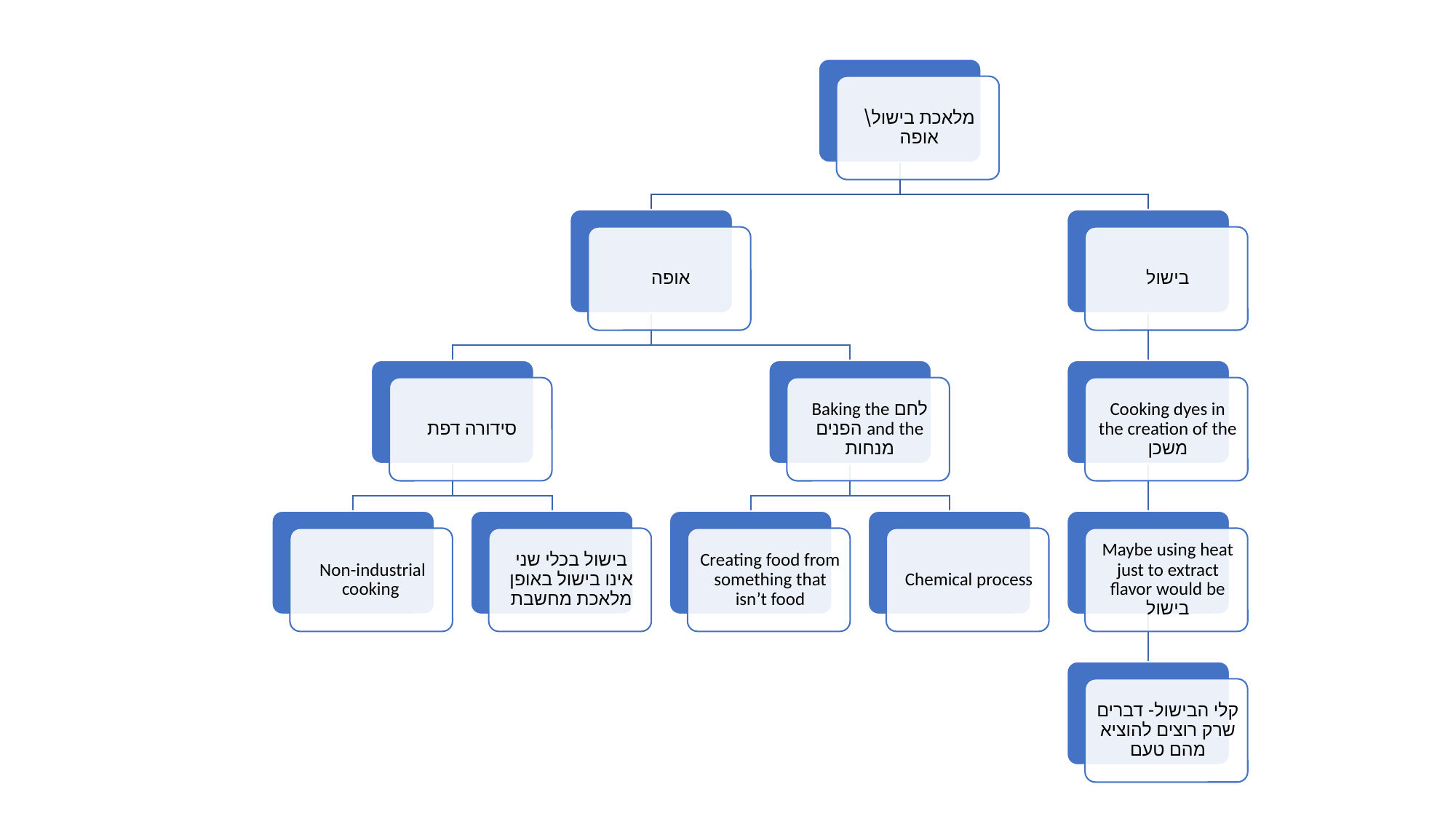

מלאכת בישול\אופה
בישול
Cooking dyes in the creation of the משכן
Maybe using heat just to extract flavor would be בישול
קלי הבישול- דברים שרק רוצים להוציא מהם טעם
אופה
Baking the לחם הפנים and the מנחות
Chemical process
Creating food from something that isn’t food
סידורה דפת
בישול בכלי שני אינו בישול באופן מלאכת מחשבת
Non-industrial cooking